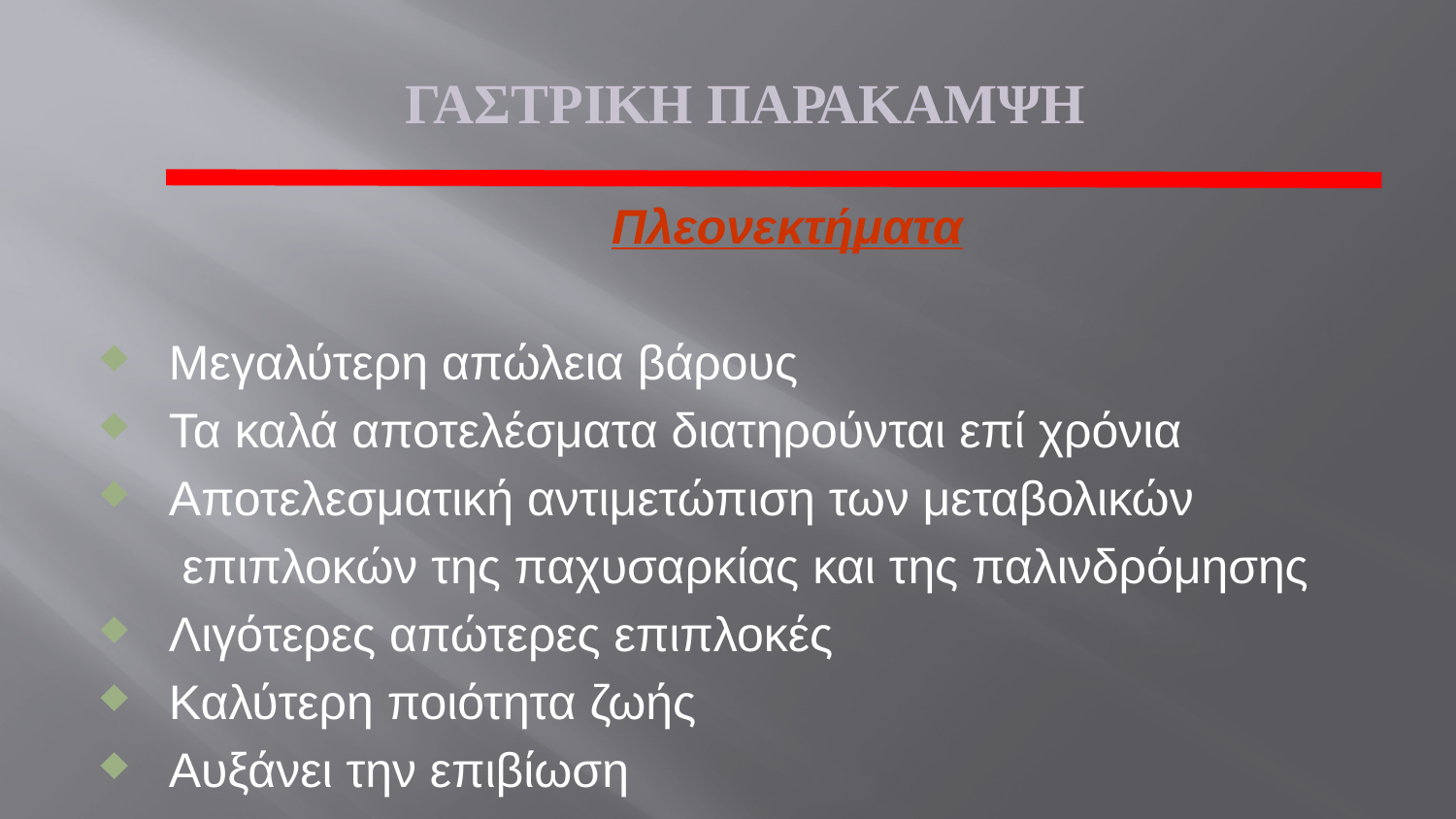

ΓΑΣΤΡΙΚΗ ΠΑΡΑΚΑΜΨΗ

Πλεονεκτήματα

 Μεγαλύτερη απώλεια βάρους
 Τα καλά αποτελέσματα διατηρούνται επί χρόνια
 Αποτελεσματική αντιμετώπιση των μεταβολικών
      επιπλοκών της παχυσαρκίας και της παλινδρόμησης
 Λιγότερες απώτερες επιπλοκές
 Καλύτερη ποιότητα ζωής
 Αυξάνει την επιβίωση